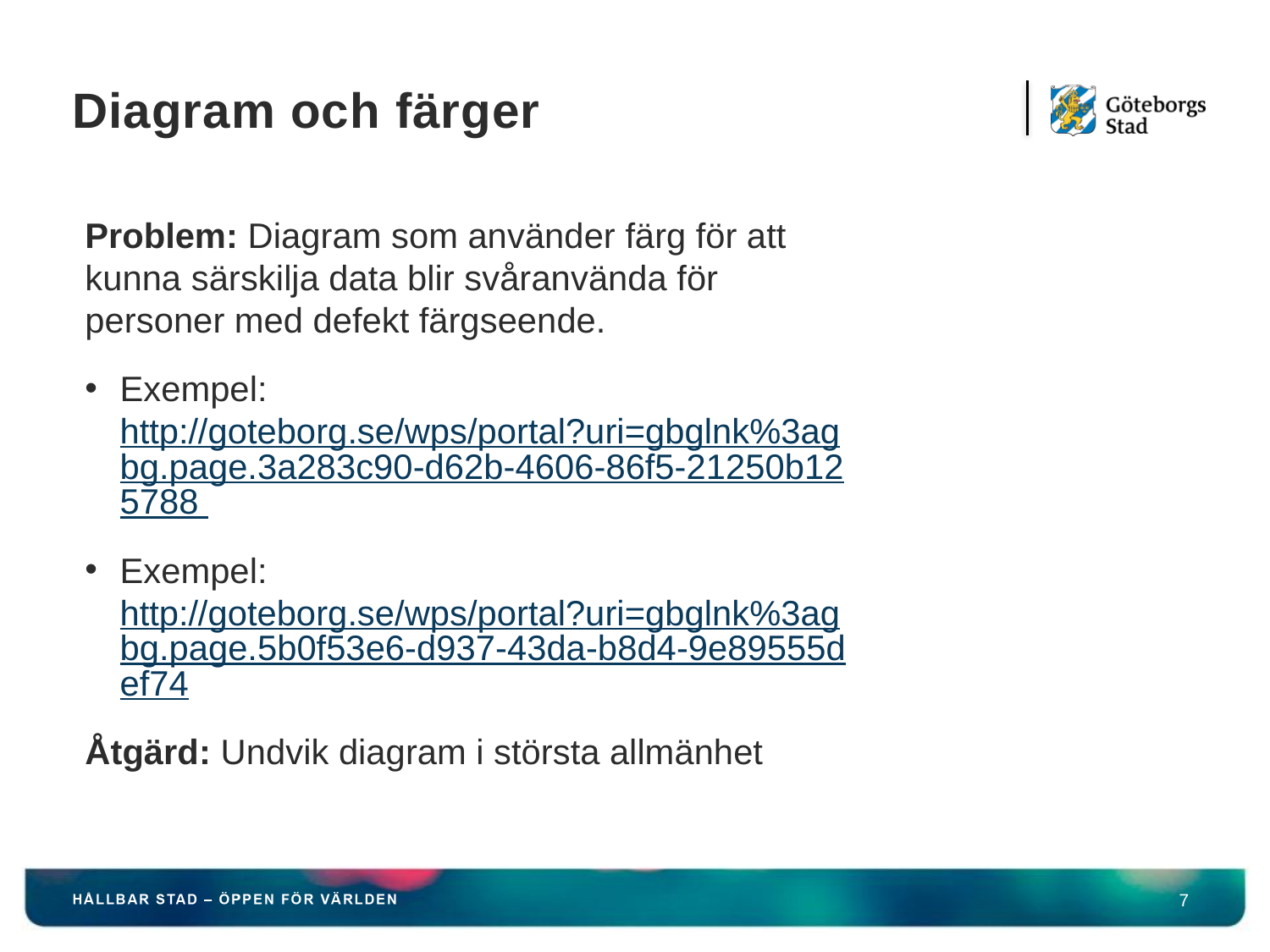

# Diagram och färger
Problem: Diagram som använder färg för att kunna särskilja data blir svåranvända för personer med defekt färgseende.
Exempel: http://goteborg.se/wps/portal?uri=gbglnk%3agbg.page.3a283c90-d62b-4606-86f5-21250b125788
Exempel: http://goteborg.se/wps/portal?uri=gbglnk%3agbg.page.5b0f53e6-d937-43da-b8d4-9e89555def74
Åtgärd: Undvik diagram i största allmänhet

7